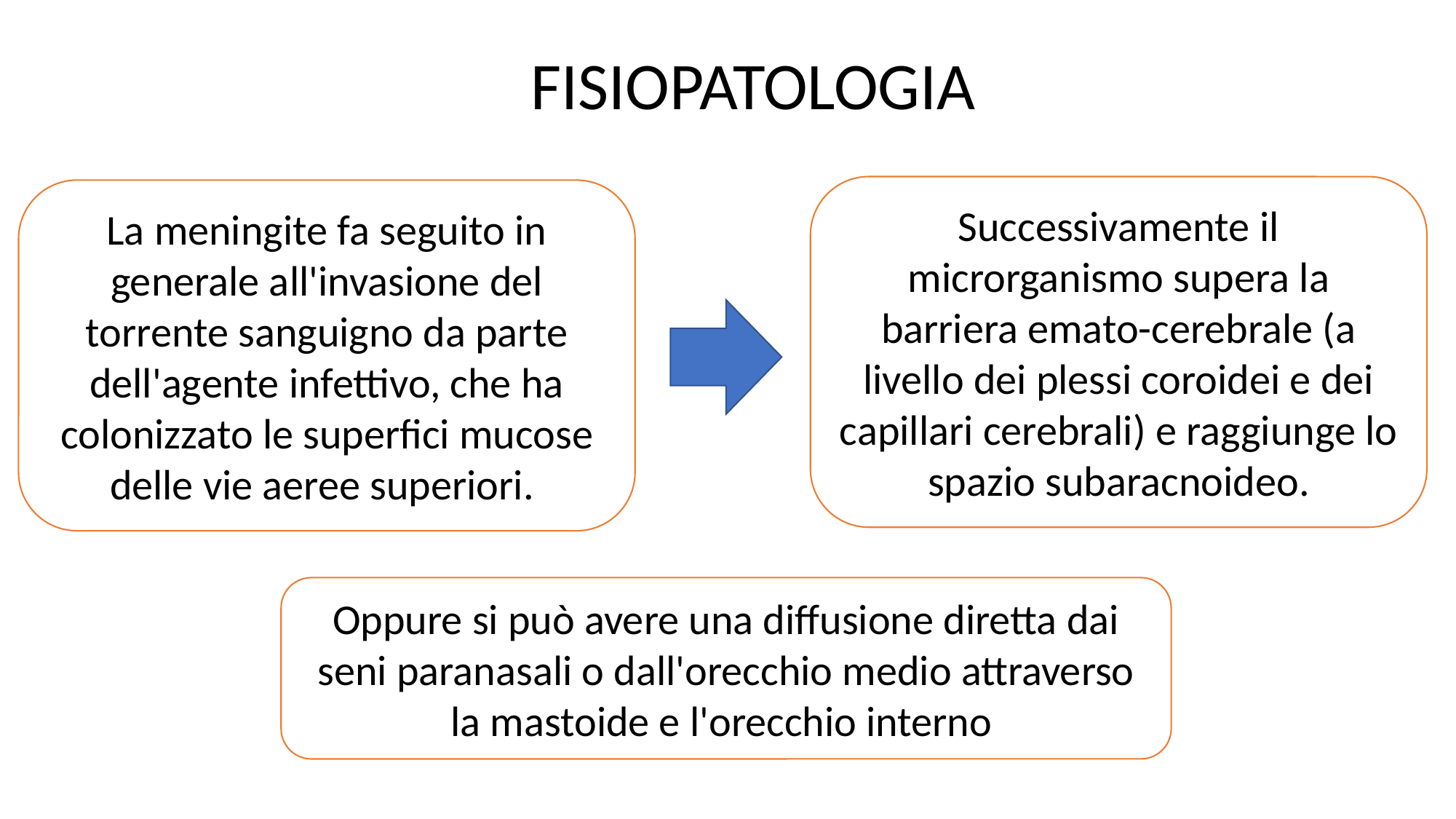

FISIOPATOLOGIA
Successivamente il microrganismo supera la barriera emato-cerebrale (a livello dei plessi coroidei e dei capillari cerebrali) e raggiunge lo spazio subaracnoideo.
La meningite fa seguito in generale all'invasione del torrente sanguigno da parte dell'agente infettivo, che ha colonizzato le superfici mucose delle vie aeree superiori.

Oppure si può avere una diffusione diretta dai seni paranasali o dall'orecchio medio attraverso la mastoide e l'orecchio interno